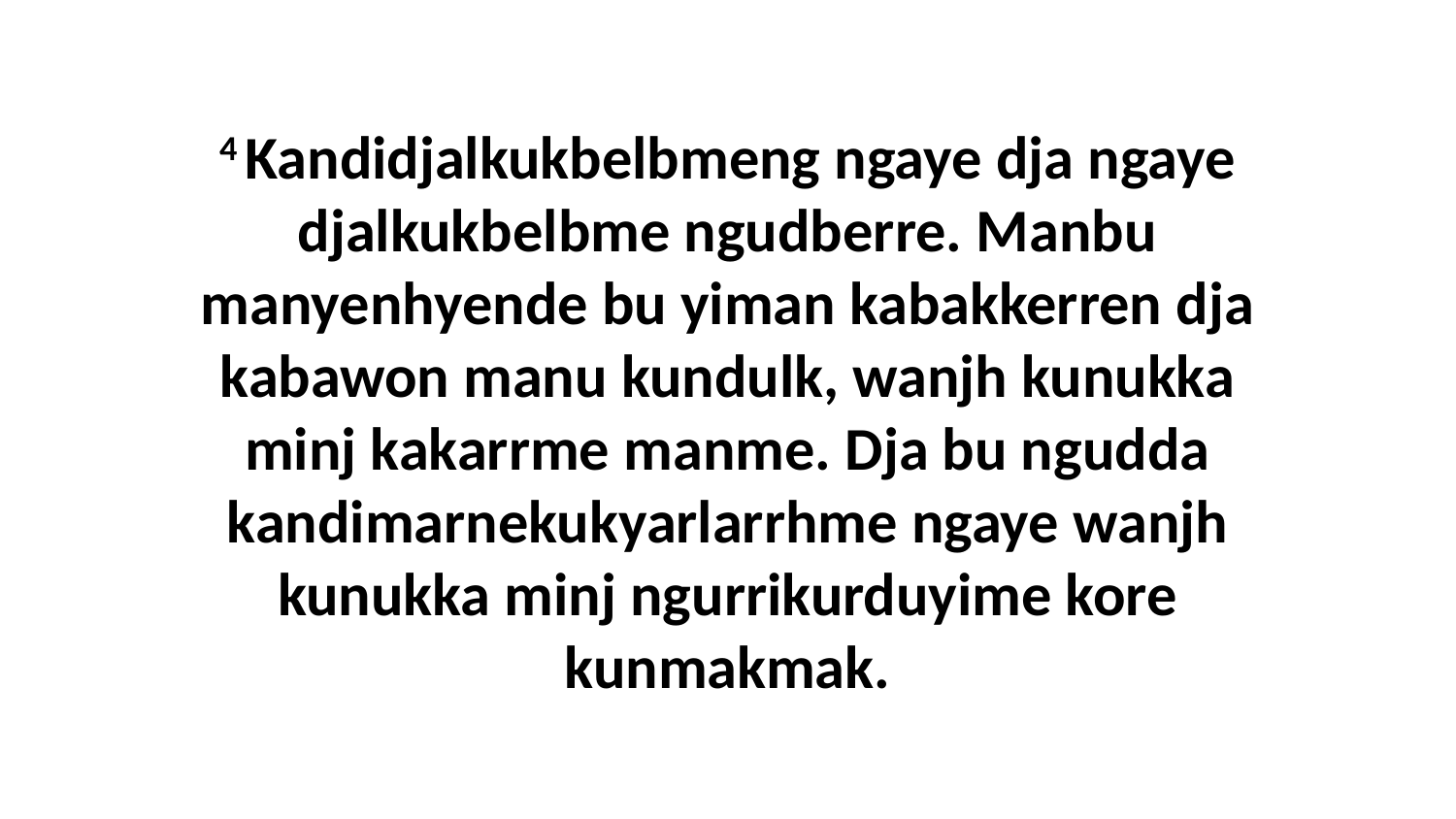

4 Kandidjalkukbelbmeng ngaye dja ngaye djalkukbelbme ngudberre. Manbu manyenhyende bu yiman kabakkerren dja kabawon manu kundulk, wanjh kunukka minj kakarrme manme. Dja bu ngudda kandimarnekukyarlarrhme ngaye wanjh kunukka minj ngurrikurduyime kore kunmakmak.